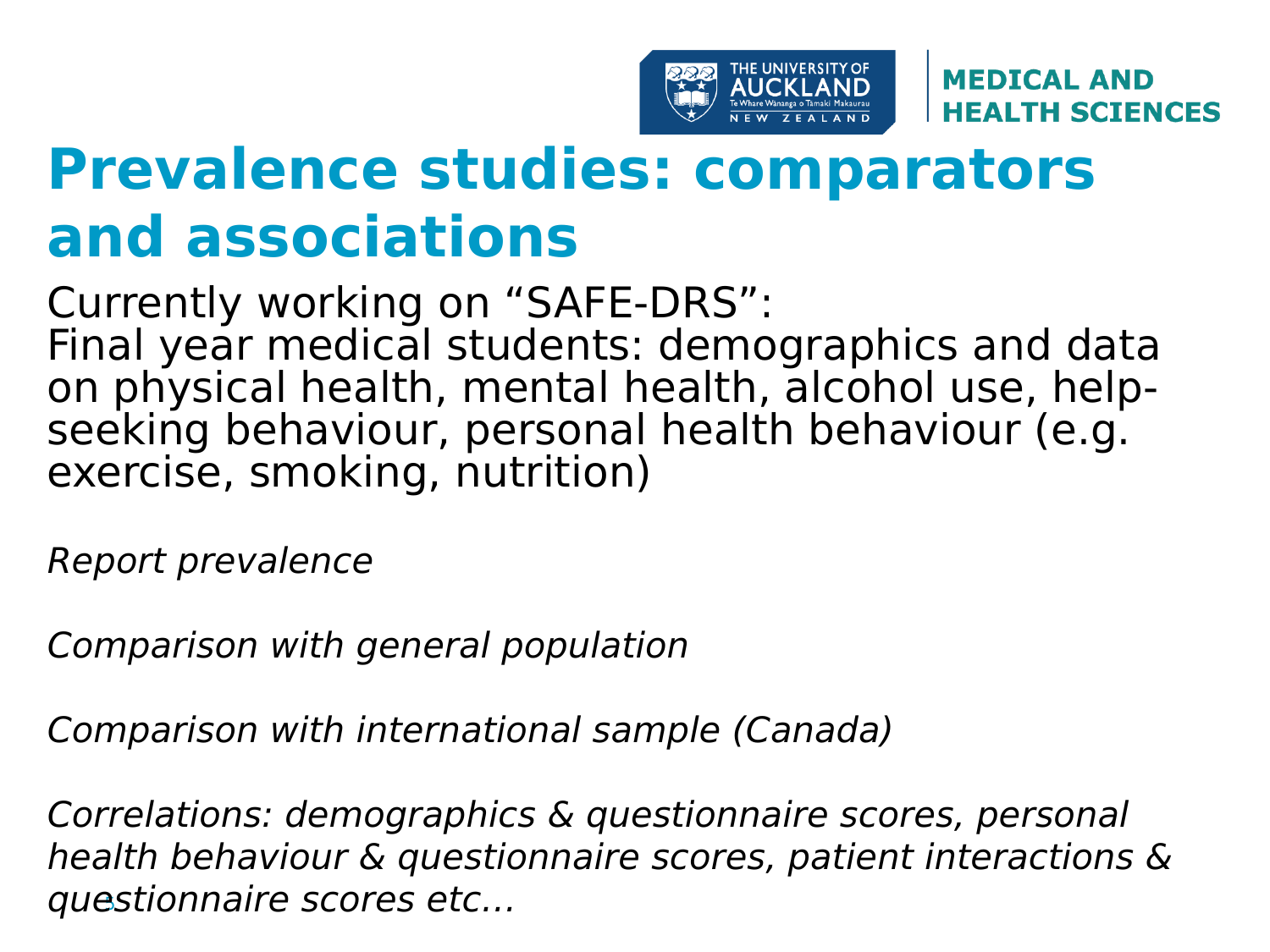

# Prevalence studies: comparators and associations
Currently working on “SAFE-DRS”:
Final year medical students: demographics and data on physical health, mental health, alcohol use, help-seeking behaviour, personal health behaviour (e.g. exercise, smoking, nutrition)

Report prevalence

Comparison with general population

Comparison with international sample (Canada)

Correlations: demographics & questionnaire scores, personal health behaviour & questionnaire scores, patient interactions & questionnaire scores etc…
5